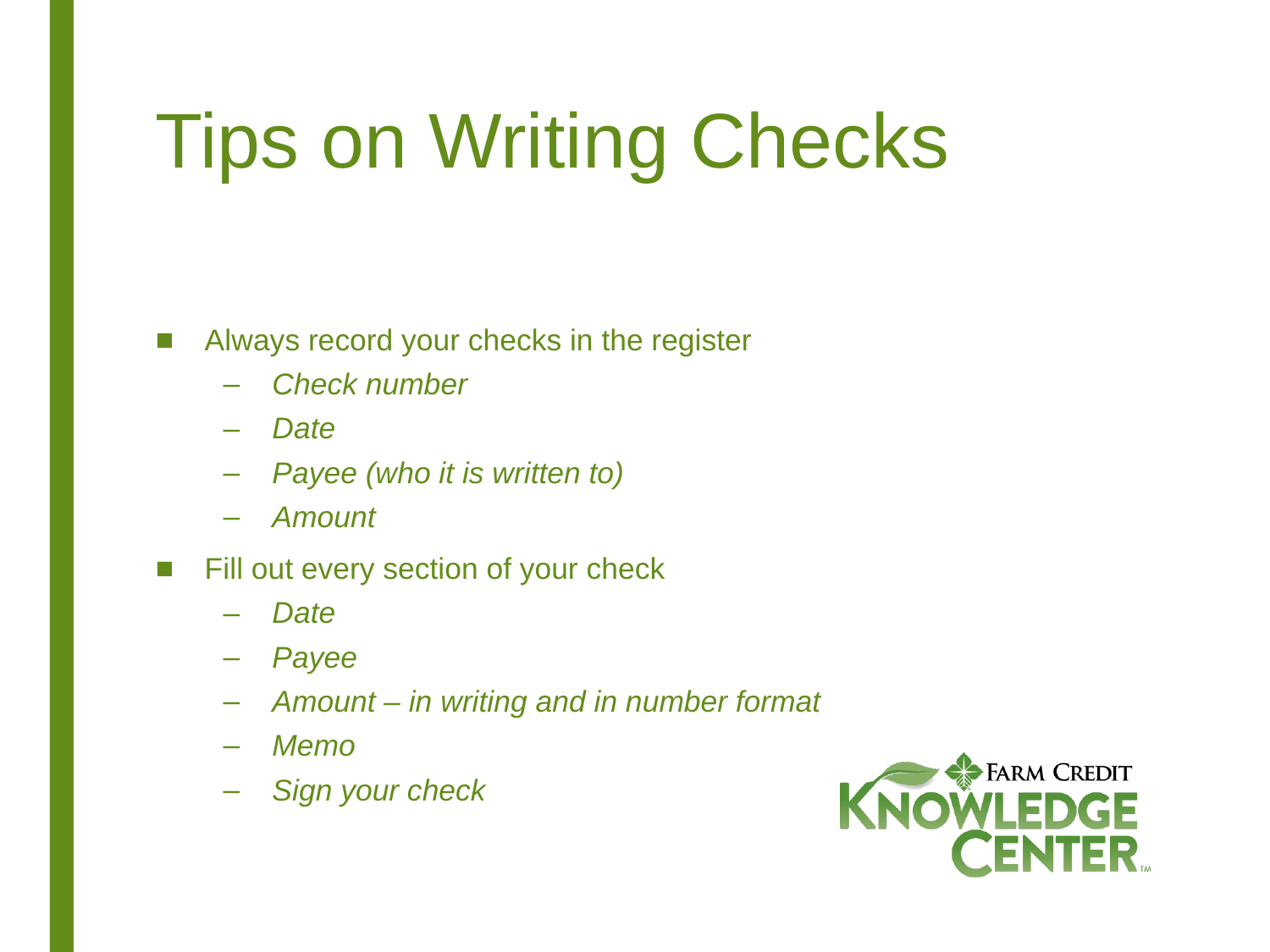

# Tips on Writing Checks
Always record your checks in the register
Check number
Date
Payee (who it is written to)
Amount
Fill out every section of your check
Date
Payee
Amount – in writing and in number format
Memo
Sign your check